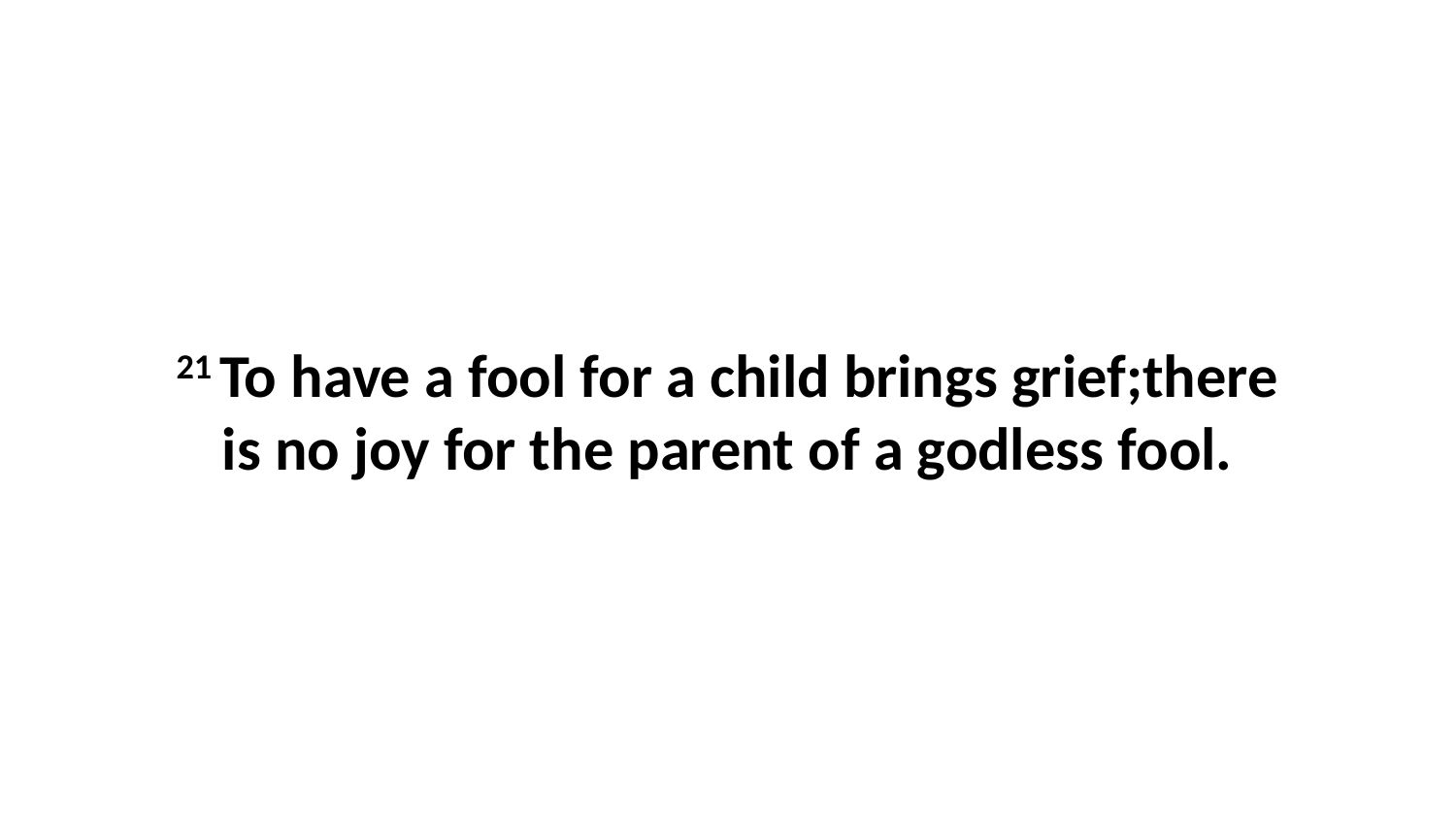

21 To have a fool for a child brings grief;there is no joy for the parent of a godless fool.